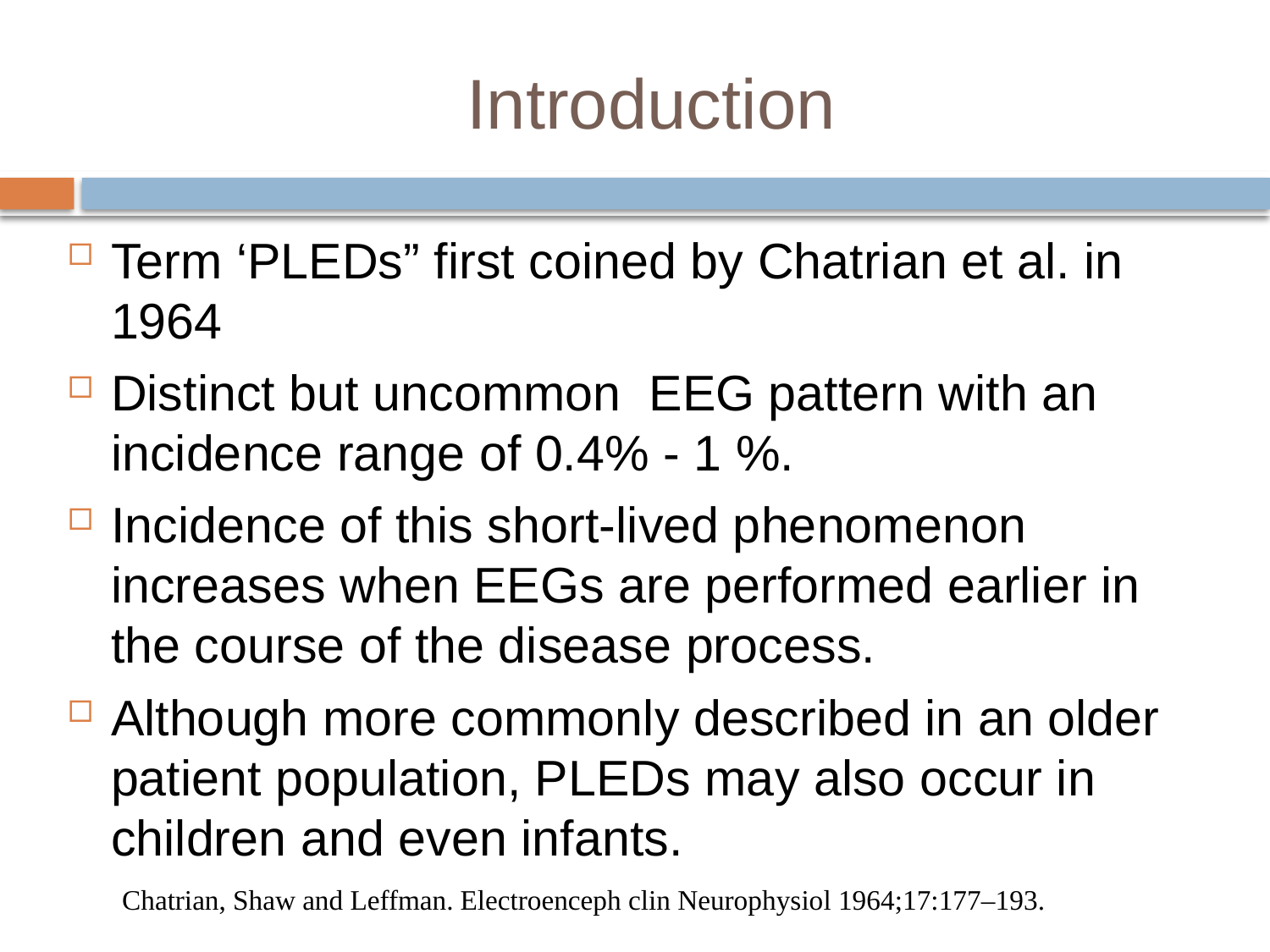

# Introduction
Term ‘PLEDs” first coined by Chatrian et al. in 1964
Distinct but uncommon  EEG pattern with an incidence range of 0.4% - 1 %.
Incidence of this short-lived phenomenon increases when EEGs are performed earlier in the course of the disease process.
Although more commonly described in an older patient population, PLEDs may also occur in children and even infants.
Chatrian, Shaw and Leffman. Electroenceph clin Neurophysiol 1964;17:177–193.